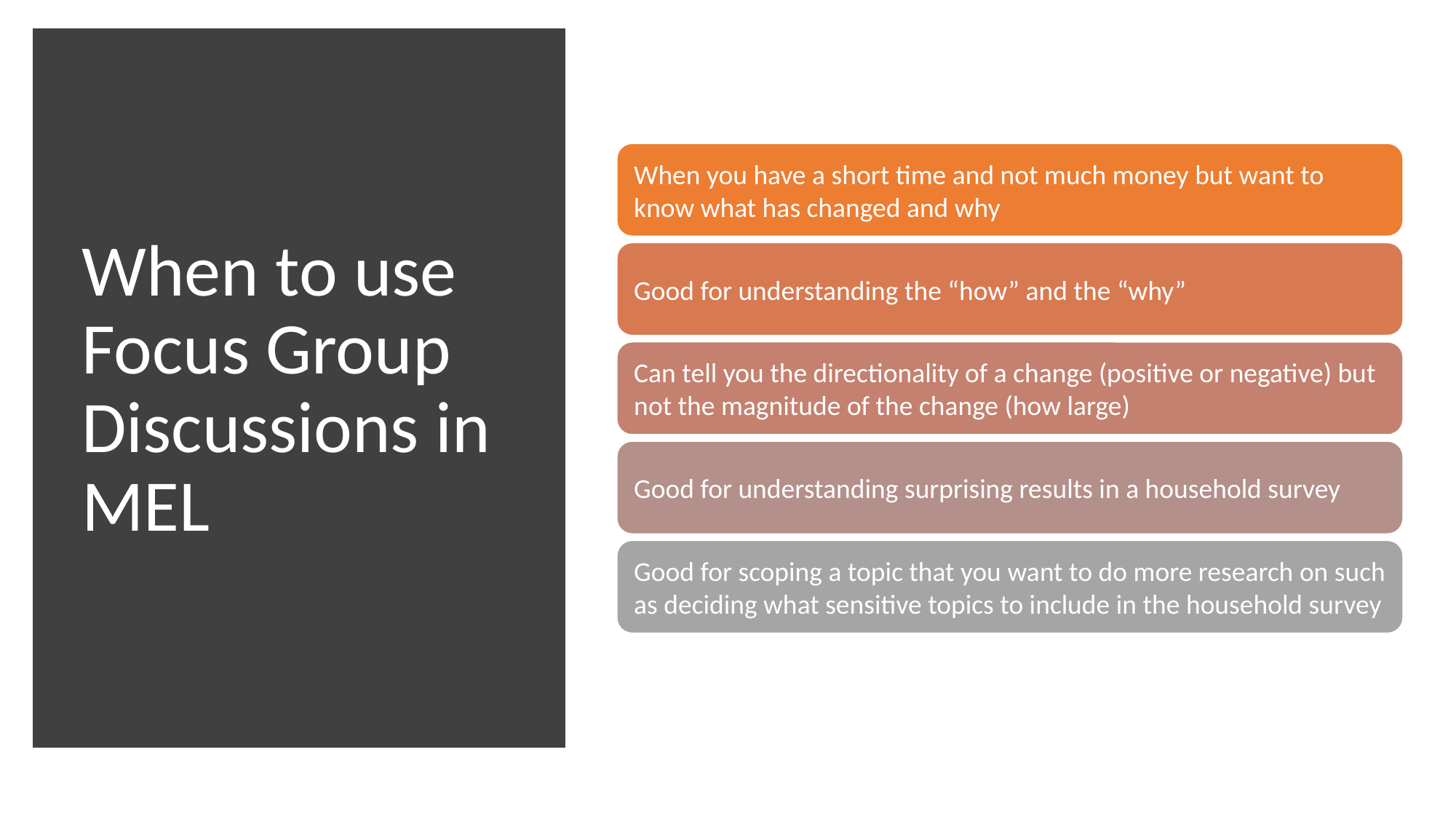

When you have a short time and not much money but want to know what has changed and why
Good for understanding the “how” and the “why”
Can tell you the directionality of a change (positive or negative) but not the magnitude of the change (how large)
Good for understanding surprising results in a household survey
Good for scoping a topic that you want to do more research on such as deciding what sensitive topics to include in the household survey
# When to use Focus Group Discussions in MEL